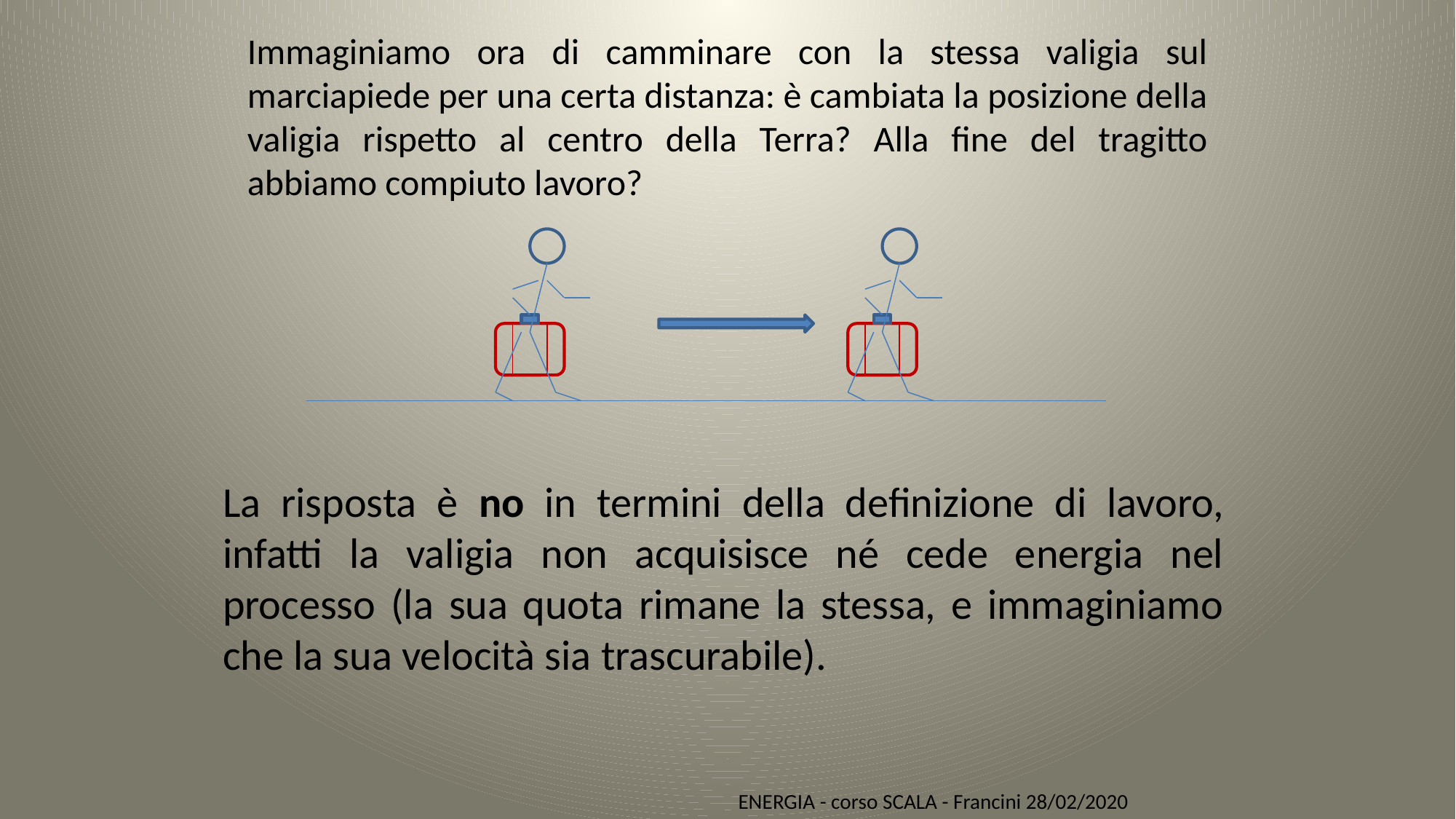

Immaginiamo ora di camminare con la stessa valigia sul marciapiede per una certa distanza: è cambiata la posizione della valigia rispetto al centro della Terra? Alla fine del tragitto abbiamo compiuto lavoro?

La risposta è no in termini della definizione di lavoro, infatti la valigia non acquisisce né cede energia nel processo (la sua quota rimane la stessa, e immaginiamo che la sua velocità sia trascurabile).
ENERGIA - corso SCALA - Francini 28/02/2020